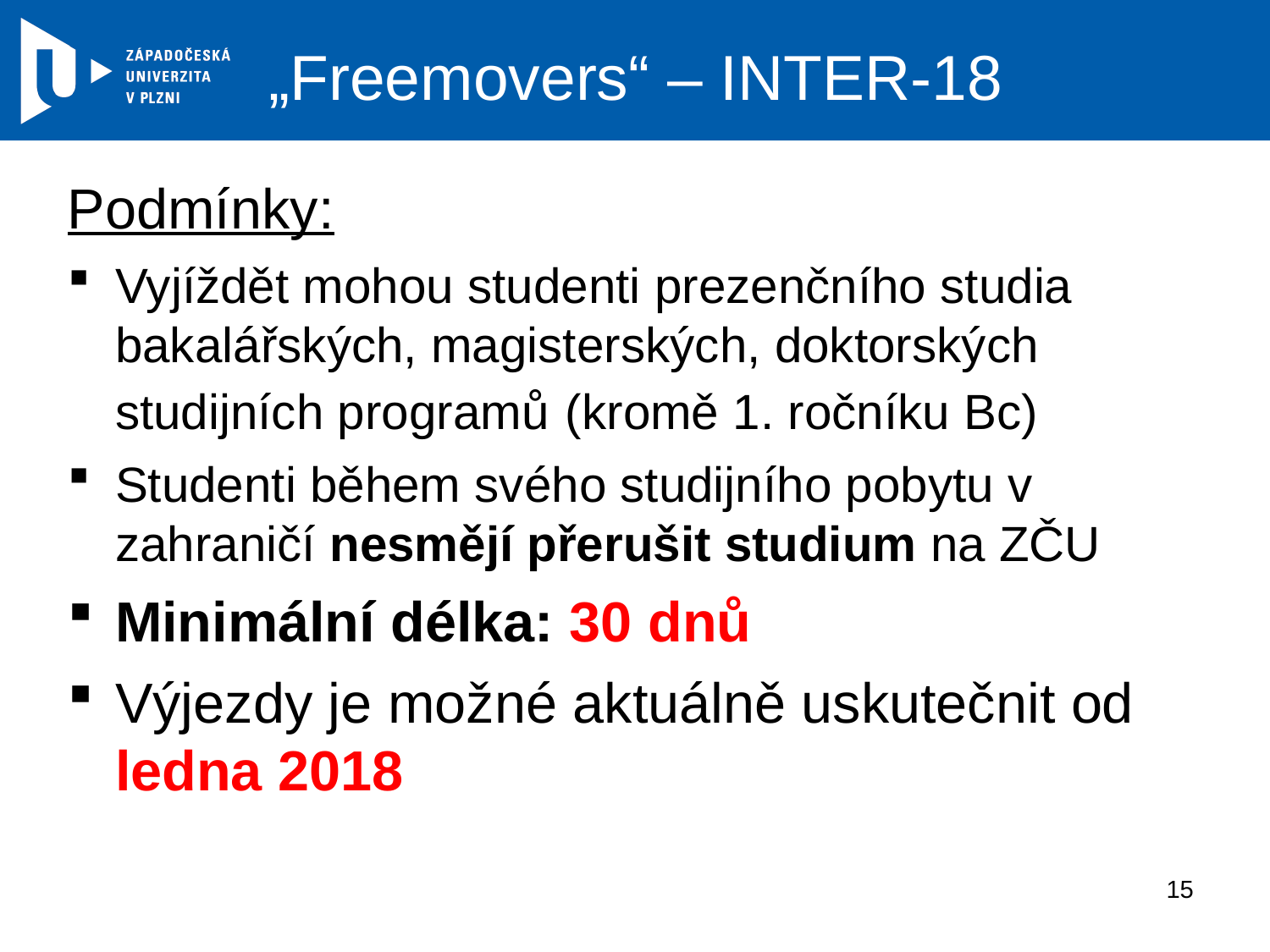

„Freemovers“ – INTER-18
Podmínky:
Vyjíždět mohou studenti prezenčního studia bakalářských, magisterských, doktorských studijních programů (kromě 1. ročníku Bc)
Studenti během svého studijního pobytu v zahraničí nesmějí přerušit studium na ZČU
Minimální délka: 30 dnů
Výjezdy je možné aktuálně uskutečnit od ledna 2018
15